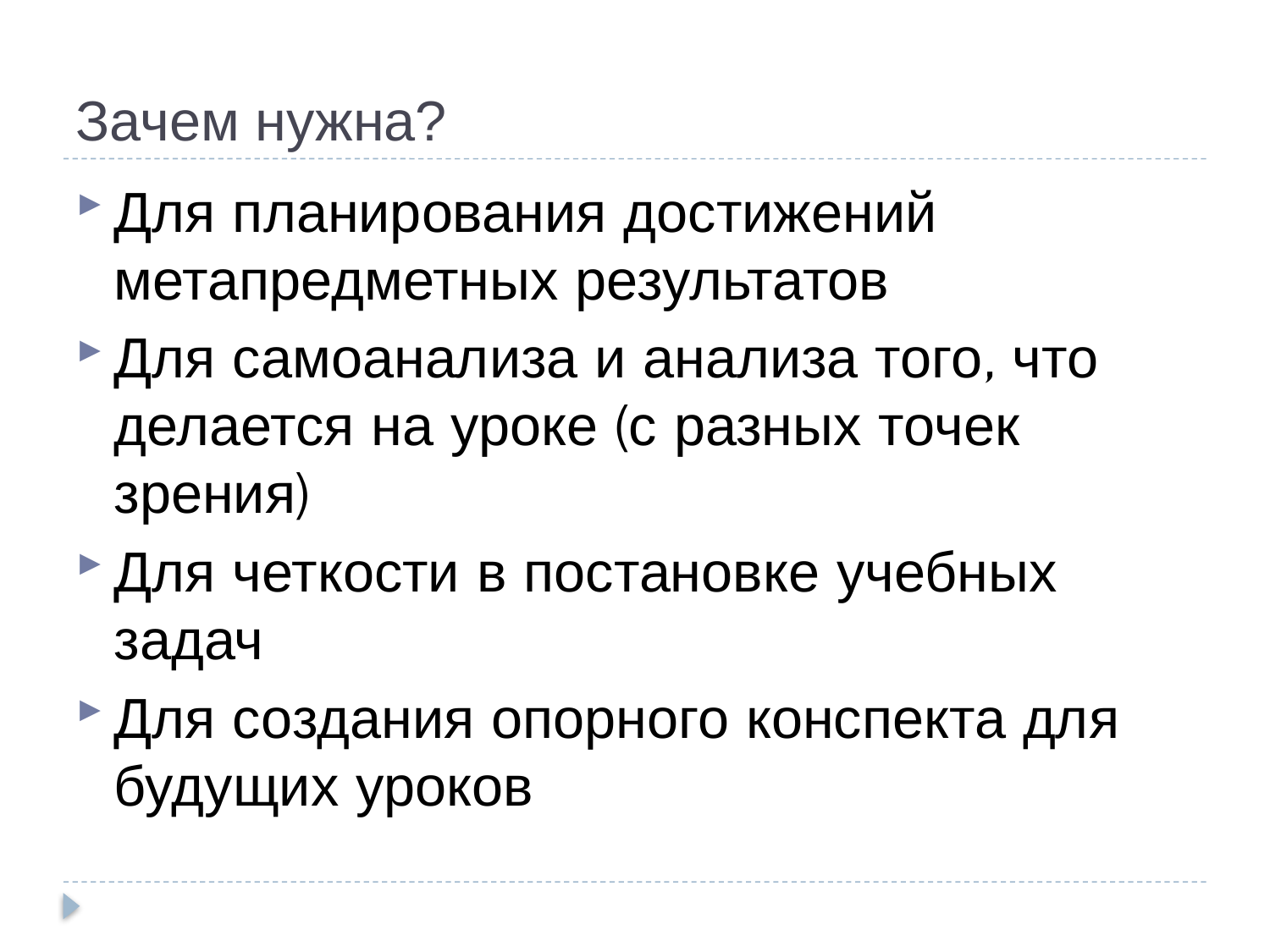

# Зачем нужна?
Для планирования достижений метапредметных результатов
Для самоанализа и анализа того, что делается на уроке (с разных точек зрения)
Для четкости в постановке учебных задач
Для создания опорного конспекта для будущих уроков